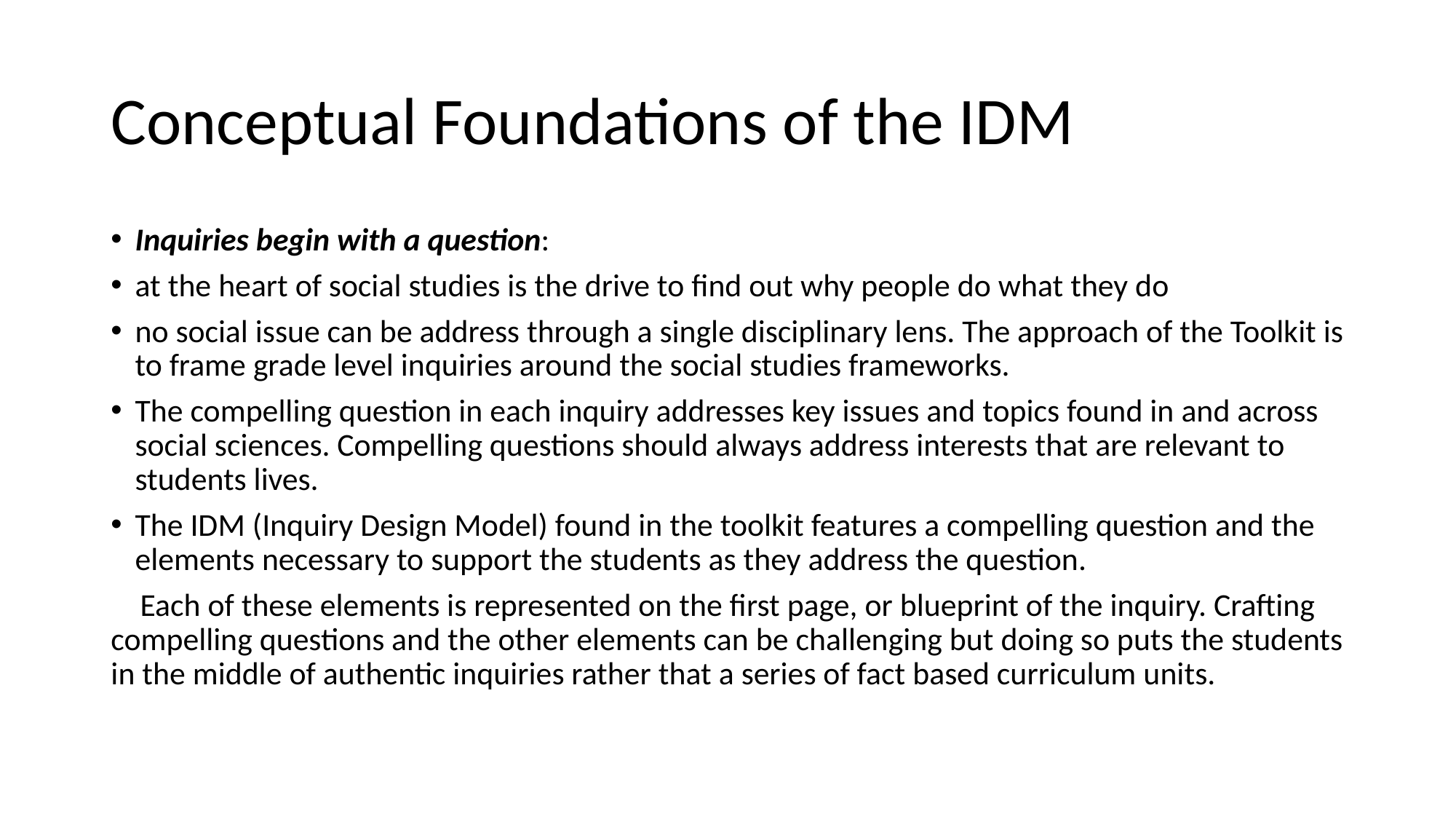

# Conceptual Foundations of the IDM
Inquiries begin with a question:
at the heart of social studies is the drive to find out why people do what they do
no social issue can be address through a single disciplinary lens. The approach of the Toolkit is to frame grade level inquiries around the social studies frameworks.
The compelling question in each inquiry addresses key issues and topics found in and across social sciences. Compelling questions should always address interests that are relevant to students lives.
The IDM (Inquiry Design Model) found in the toolkit features a compelling question and the elements necessary to support the students as they address the question.
    Each of these elements is represented on the first page, or blueprint of the inquiry. Crafting compelling questions and the other elements can be challenging but doing so puts the students in the middle of authentic inquiries rather that a series of fact based curriculum units.